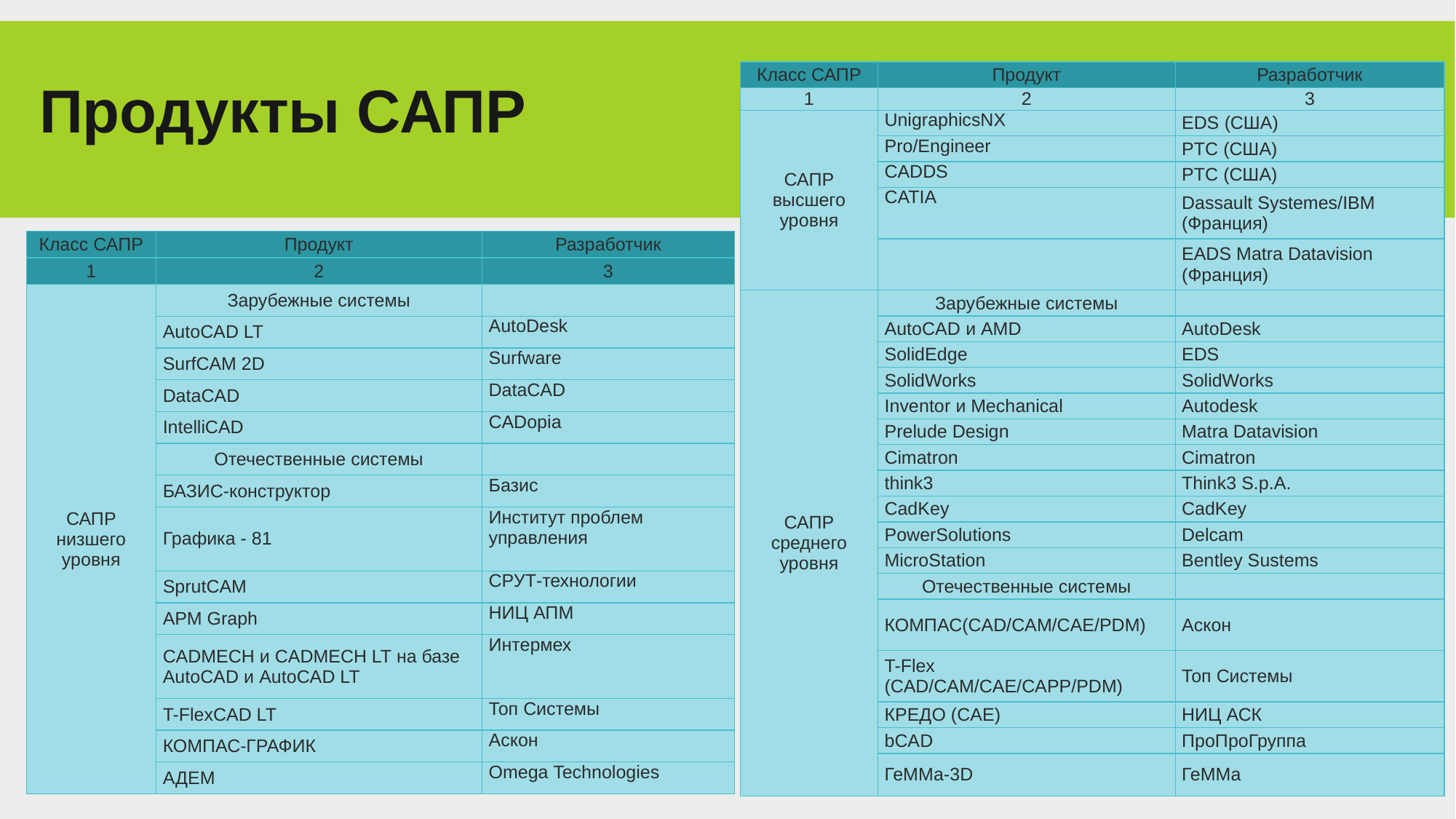

# Продукты САПР
| Класс САПР | Продукт | Разработчик |
| --- | --- | --- |
| 1 | 2 | 3 |
| САПР высшего уровня | UnigraphicsNX | EDS (США) |
|  | Pro/Engineer | PTC (США) |
|  | CADDS | PTC (США) |
|  | CATIA | Dassault Systemes/IBM (Франция) |
|  |  | EADS Matra Datavision (Франция) |
| САПР среднего уровня | Зарубежные системы |  |
|  | AutoCAD и AMD | AutoDesk |
|  | SolidEdge | EDS |
|  | SolidWorks | SolidWorks |
|  | Inventor и Mechanical | Autodesk |
|  | Prelude Design | Matra Datavision |
|  | Cimatron | Cimatron |
|  | think3 | Think3 S.p.A. |
|  | CadKey | CadKey |
|  | PowerSolutions | Delcam |
|  | MicroStation | Bentley Sustems |
|  | Отечественные системы |  |
|  | КОМПАС(CAD/CAM/CAE/PDM) | Аскон |
|  | T-Flex (CAD/CAM/CAE/CAPP/PDM) | Топ Системы |
|  | КРЕДО (CAE) | НИЦ АСК |
|  | bCAD | ПроПроГруппа |
|  | ГеММа-3D | ГеММа |
| Класс САПР | Продукт | Разработчик |
| --- | --- | --- |
| 1 | 2 | 3 |
| САПР низшего уровня | Зарубежные системы |  |
|  | AutoCAD LT | AutoDesk |
|  | SurfCAM 2D | Surfware |
|  | DataCAD | DataCAD |
|  | IntelliCAD | CADopia |
|  | Отечественные системы |  |
|  | БАЗИС-конструктор | Базис |
|  | Графика - 81 | Институт проблем управления |
|  | SprutCAM | СРУТ-технологии |
|  | АРМ Graph | НИЦ АПМ |
|  | CADMECH и CADMECH LT на базе AutoCAD и AutoCAD LT | Интермех |
|  | T-FlexCAD LT | Топ Системы |
|  | КОМПАС-ГРАФИК | Аскон |
|  | АДЕМ | Omega Technologies |